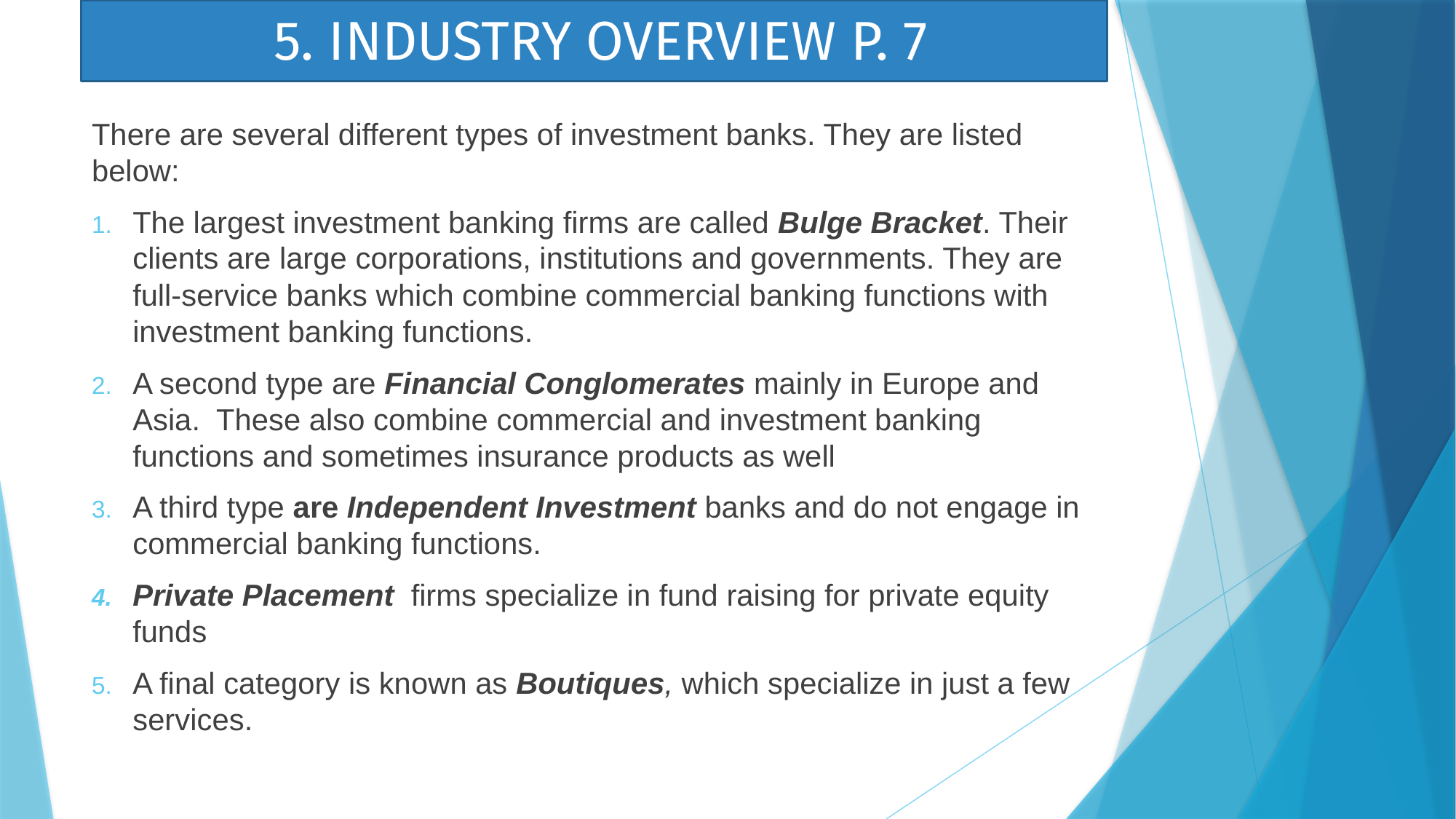

# 5. INDUSTRY OVERVIEW P. 7
There are several different types of investment banks. They are listed below:
The largest investment banking firms are called Bulge Bracket. Their clients are large corporations, institutions and governments. They are full-service banks which combine commercial banking functions with investment banking functions.
A second type are Financial Conglomerates mainly in Europe and Asia.  These also combine commercial and investment banking functions and sometimes insurance products as well
A third type are Independent Investment banks and do not engage in commercial banking functions.
Private Placement  firms specialize in fund raising for private equity funds
A final category is known as Boutiques, which specialize in just a few services.